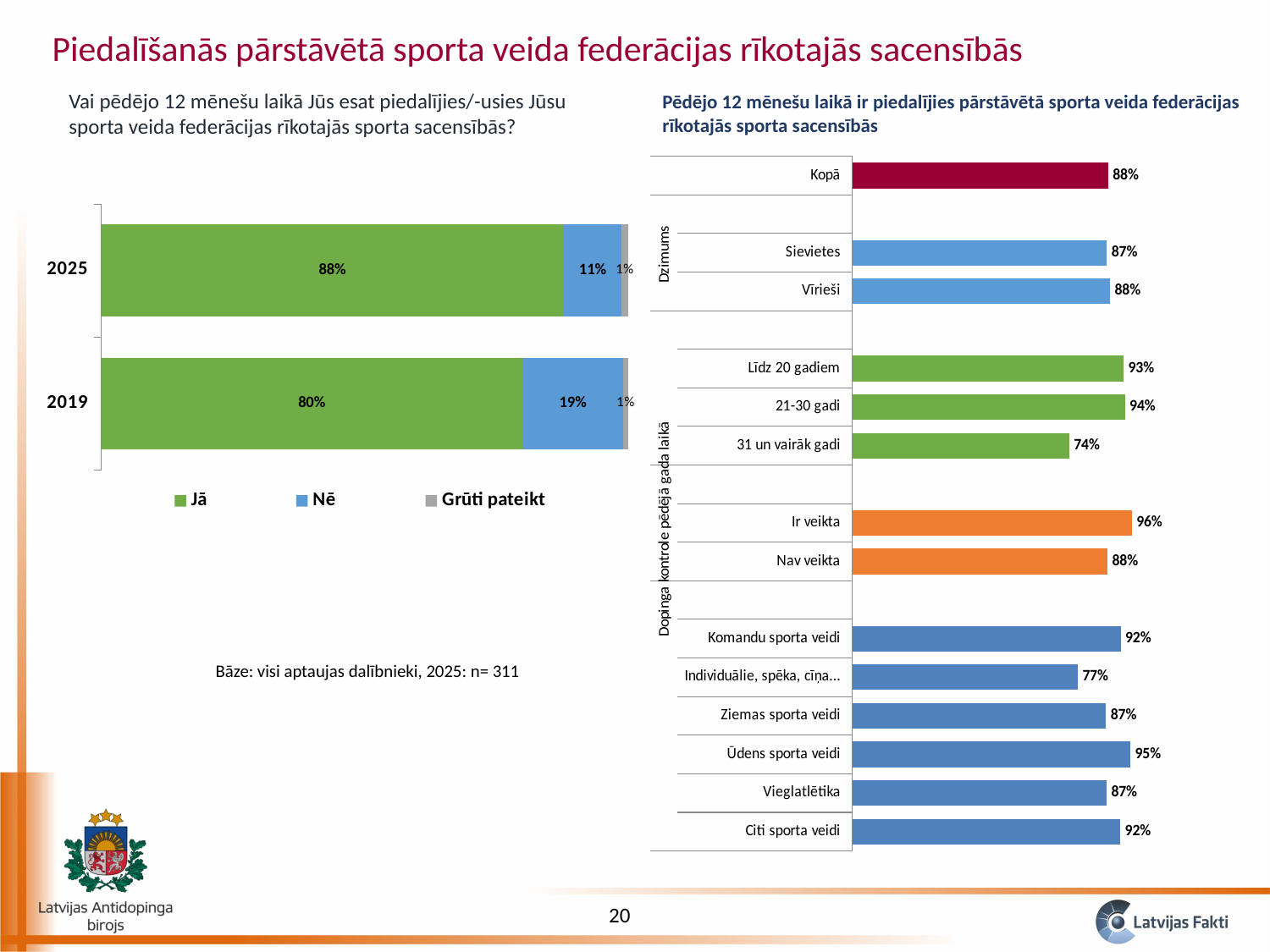

Piedalīšanās pārstāvētā sporta veida federācijas rīkotajās sacensībās
Vai pēdējo 12 mēnešu laikā Jūs esat piedalījies/-usies Jūsu sporta veida federācijas rīkotajās sporta sacensībās?
Pēdējo 12 mēnešu laikā ir piedalījies pārstāvētā sporta veida federācijas rīkotajās sporta sacensībās

### Chart

| Category | Jā |
|---|---|
| Citi sporta veidi | 0.92 |
| Vieglatlētika | 0.8728813559322035 |
| Ūdens sporta veidi | 0.9545454545454546 |
| Ziemas sporta veidi | 0.8709677419354839 |
| Individuālie, spēka, cīņas sporta veidi | 0.7741935483870968 |
| Komandu sporta veidi | 0.9210526315789473 |
|  | None |
| Nav veikta | 0.8754863813229572 |
| Ir veikta | 0.9591836734693877 |
|  | None |
| 31 un vairāk gadi | 0.7444444444444445 |
| 21-30 gadi | 0.9354838709677419 |
| Līdz 20 gadiem | 0.9308176100628931 |
|  | None |
| Vīrieši | 0.8848484848484849 |
| Sievietes | 0.874074074074074 |
|  | None |
| Kopā | 0.8778135048231512 |

### Chart

| Category | Jā | Nē | Grūti pateikt |
|---|---|---|---|
| 2019 | 0.8 | 0.19 | 0.01 |
| 2025 | 0.8778135048231512 | 0.10932475884244373 | 0.012861736334405145 |
Bāze: visi aptaujas dalībnieki, 2025: n= 311
20